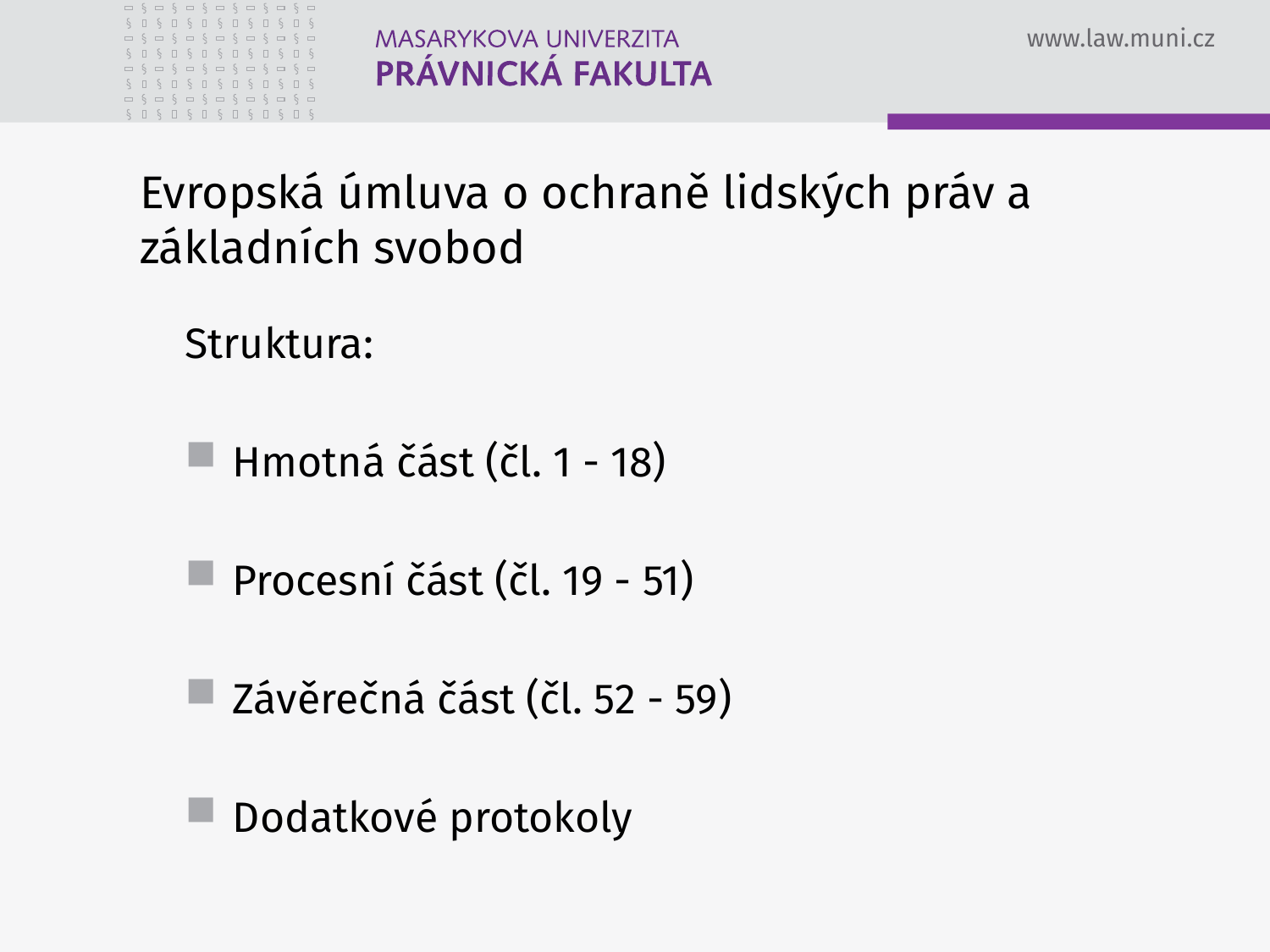

# Evropská úmluva o ochraně lidských práv a základních svobod
Struktura:

Hmotná část (čl. 1 - 18)

Procesní část (čl. 19 - 51)

Závěrečná část (čl. 52 - 59)

Dodatkové protokoly